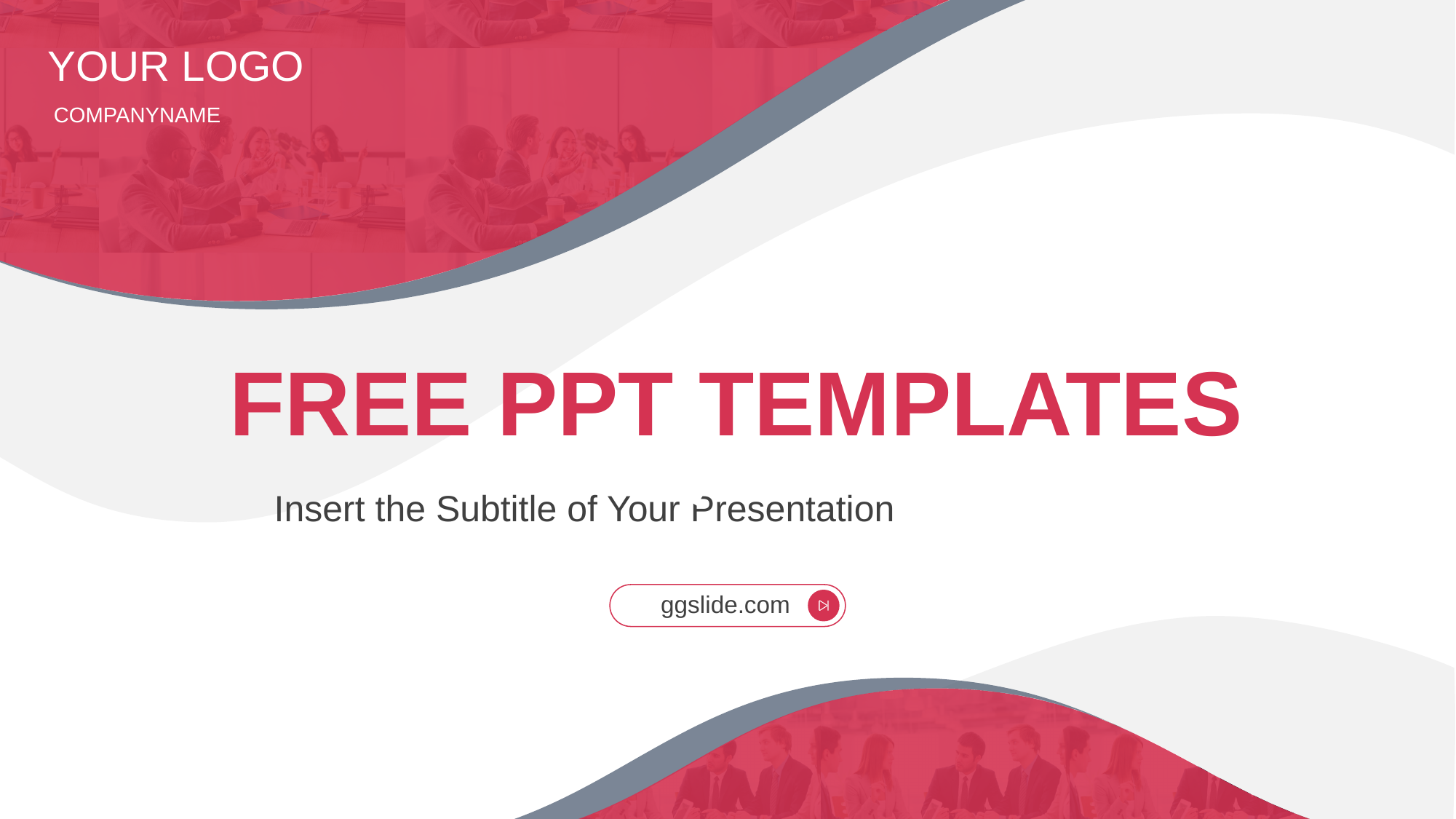

YOUR LOGO
 COMPANYNAME

FREE PPT TEMPLATES

Insert the Subtitle of Your Presentation
ggslide.com